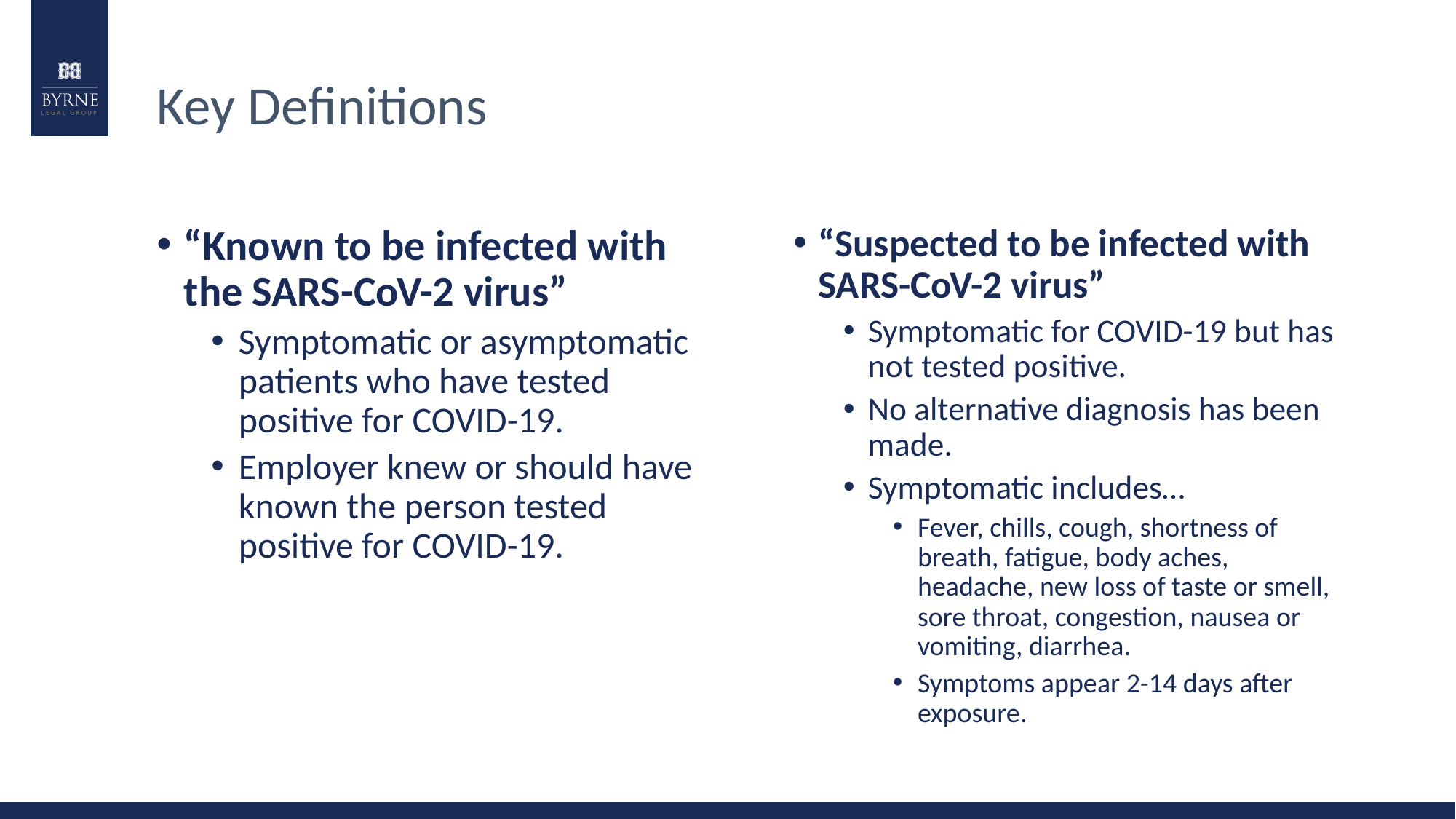

# Key Definitions
“Known to be infected with the SARS-CoV-2 virus”
Symptomatic or asymptomatic patients who have tested positive for COVID-19.
Employer knew or should have known the person tested positive for COVID-19.
“Suspected to be infected with SARS-CoV-2 virus”
Symptomatic for COVID-19 but has not tested positive.
No alternative diagnosis has been made.
Symptomatic includes…
Fever, chills, cough, shortness of breath, fatigue, body aches, headache, new loss of taste or smell, sore throat, congestion, nausea or vomiting, diarrhea.
Symptoms appear 2-14 days after exposure.